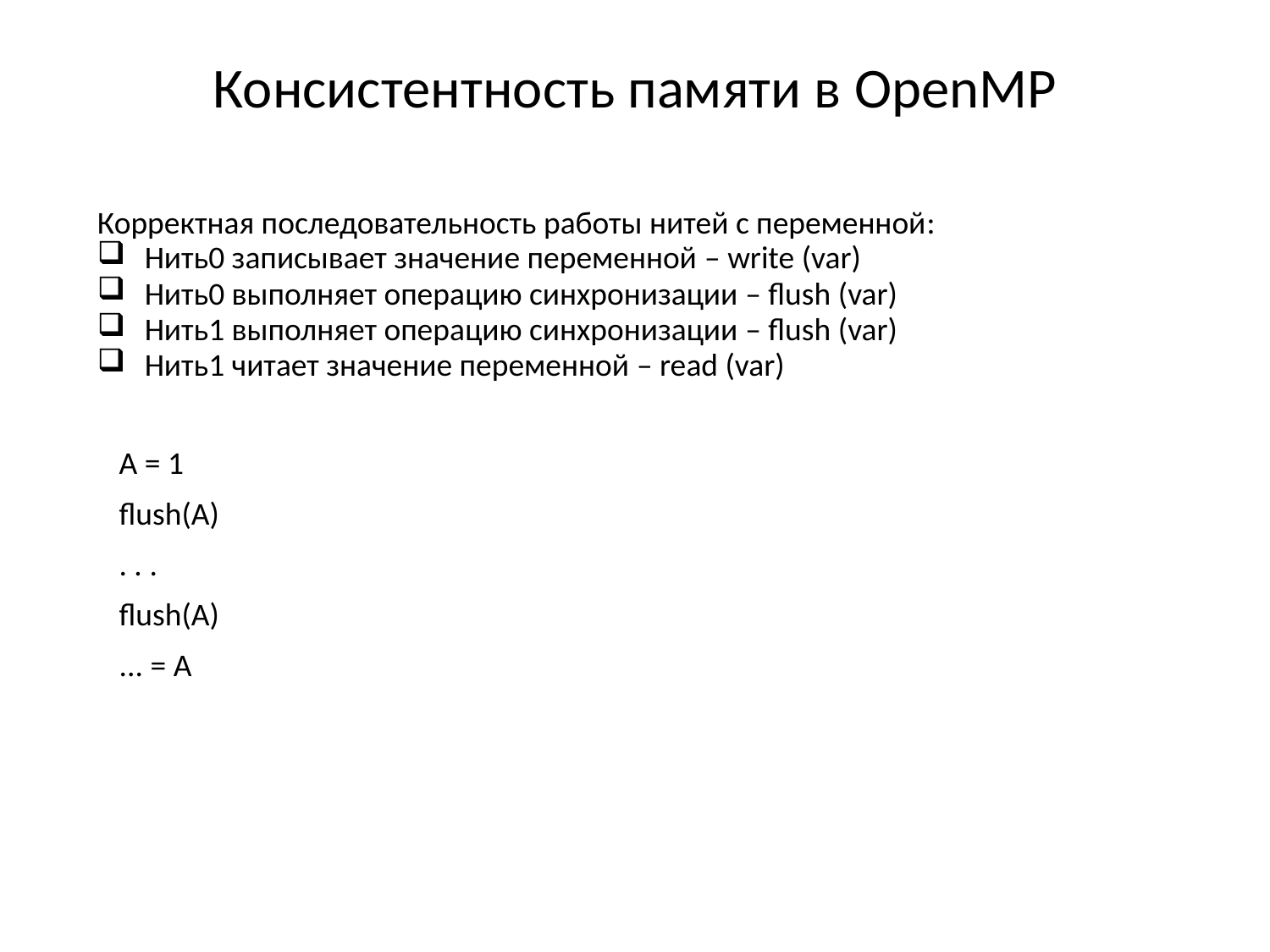

# Консистентность памяти в OpenMP
Корректная последовательность работы нитей с переменной:
Нить0 записывает значение переменной – write (var)
Нить0 выполняет операцию синхронизации – flush (var)
Нить1 выполняет операцию синхронизации – flush (var)
Нить1 читает значение переменной – read (var)

   A = 1
   flush(A)
   . . .
   flush(A)
   ... = A